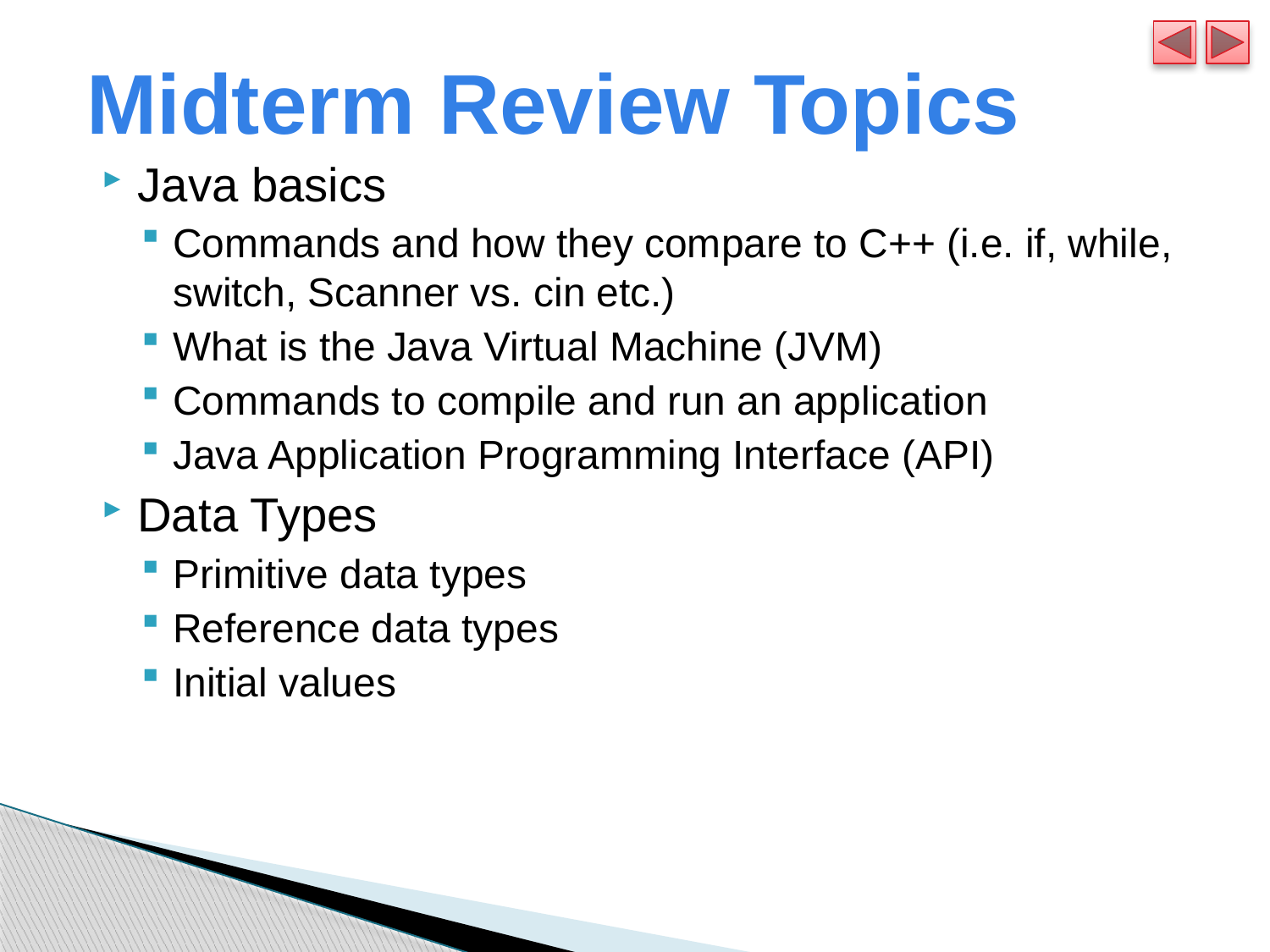

# Midterm Review Topics
Java basics
Commands and how they compare to C++ (i.e. if, while, switch, Scanner vs. cin etc.)
What is the Java Virtual Machine (JVM)
Commands to compile and run an application
Java Application Programming Interface (API)
Data Types
Primitive data types
Reference data types
Initial values